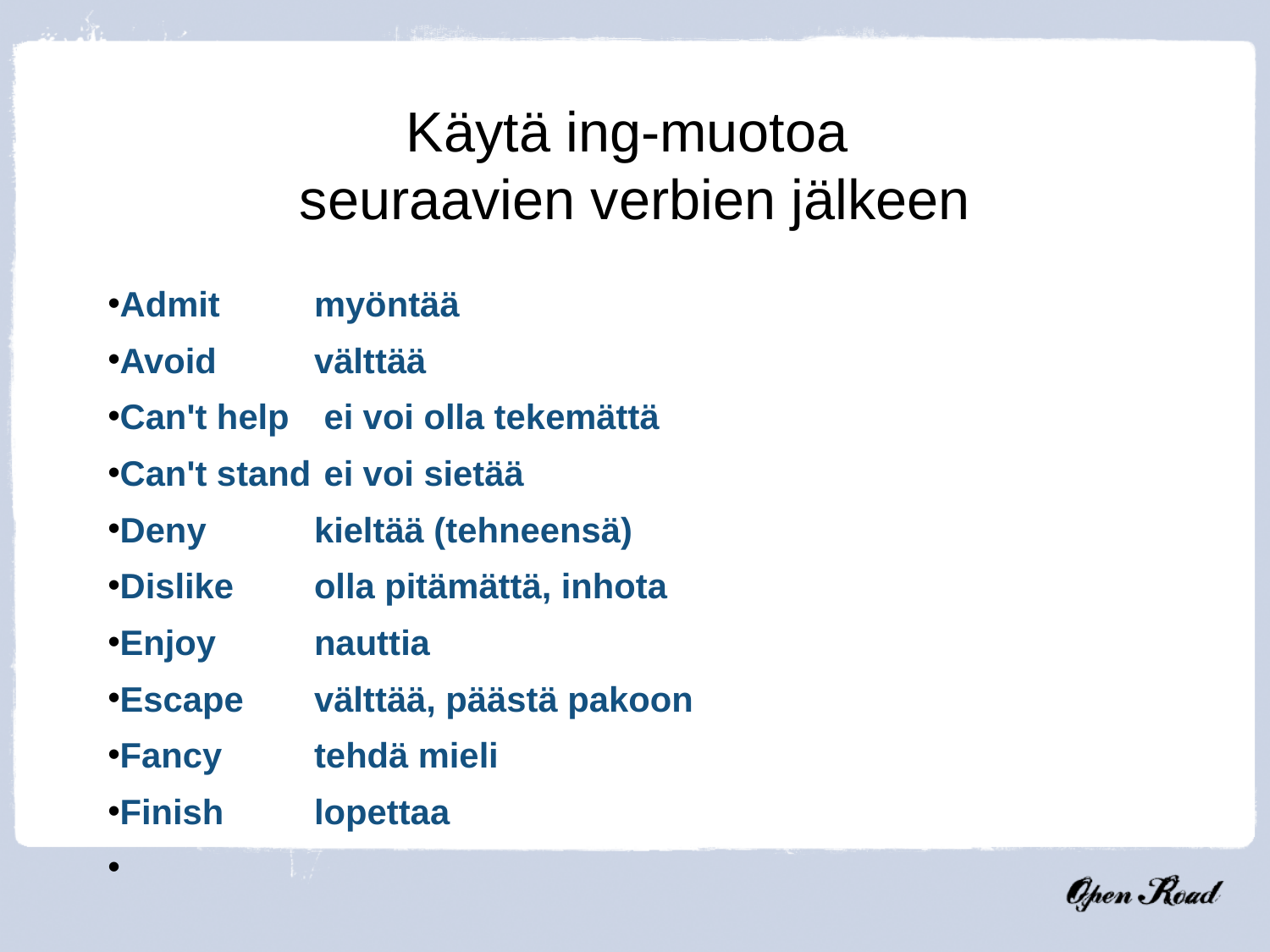

Käytä ing-muotoa
seuraavien verbien jälkeen
Admit  	myöntää
Avoid	välttää
Can't help	 ei voi olla tekemättä
Can't stand	 ei voi sietää
Deny	kieltää (tehneensä)
Dislike	olla pitämättä, inhota
Enjoy	nauttia
Escape	välttää, päästä pakoon
Fancy	tehdä mieli
Finish	lopettaa